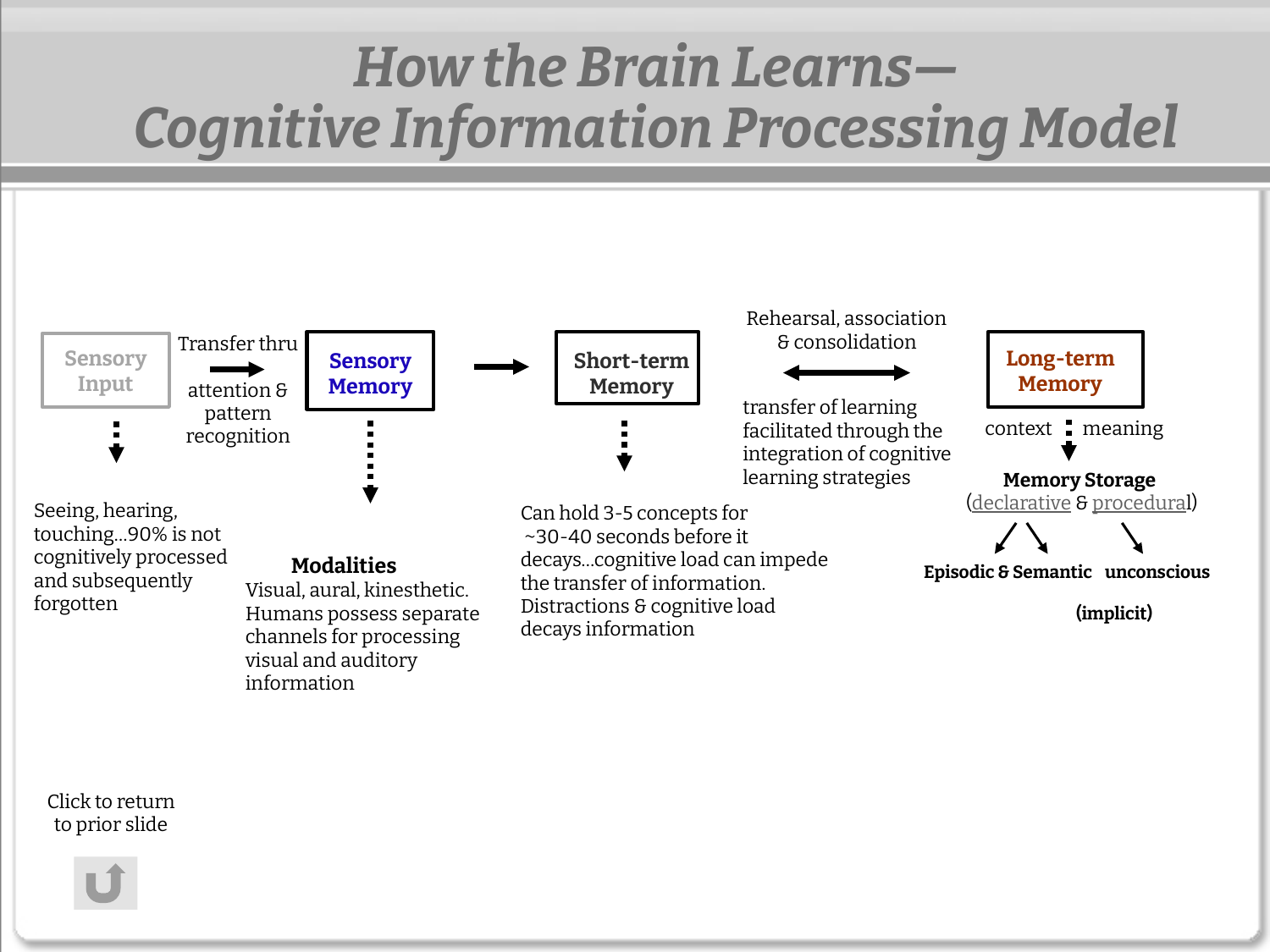

# How the Brain Learns— Cognitive Information Processing Model
Rehearsal, association & consolidation
Transfer thru

attention & pattern recognition

Sensory Input
Long-term Memory
Sensory Memory
Short-term Memory
transfer of learning facilitated through the integration of cognitive learning strategies
context        meaning
   Memory Storage
    (declarative & procedural)

       Episodic & Semantic    unconscious
                                                       (implicit)
Seeing, hearing, touching…90% is not cognitively processed and subsequently forgotten
Can hold 3-5 concepts for
 ~30-40 seconds before it
decays…cognitive load can impede the transfer of information. Distractions & cognitive load decays information

            Modalities
Visual, aural, kinesthetic.
Humans possess separate channels for processing
visual and auditory information

Click to return to prior slide